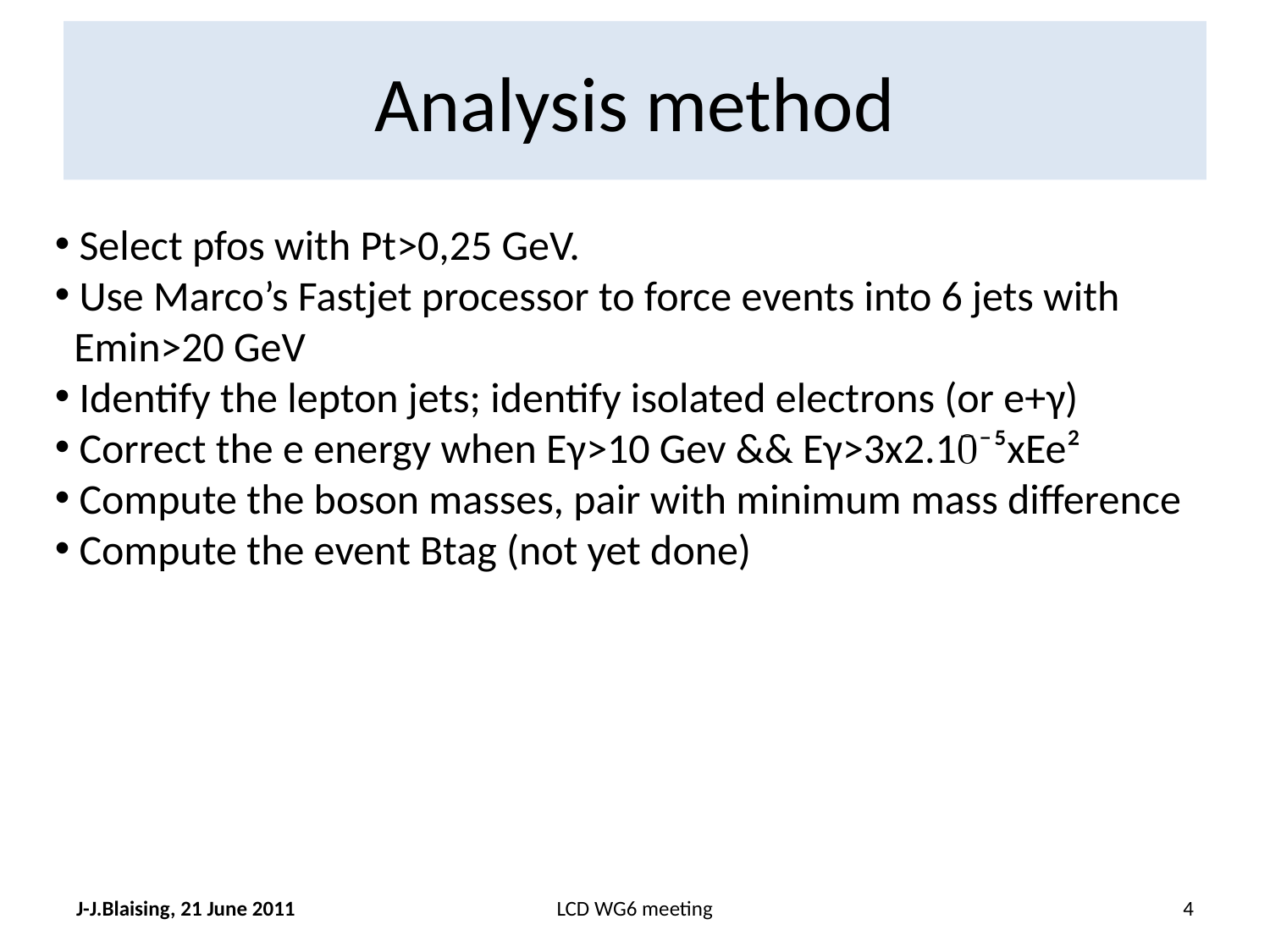

# Analysis method
 Select pfos with Pt>0,25 GeV.
 Use Marco’s Fastjet processor to force events into 6 jets with
  Emin>20 GeV
 Identify the lepton jets; identify isolated electrons (or e+γ)
 Correct the e energy when Eγ>10 Gev && Eγ>3x2.10̄⁻⁵xEe²
 Compute the boson masses, pair with minimum mass difference
 Compute the event Btag (not yet done)

J-J.Blaising, 21 June 2011
LCD WG6 meeting
4